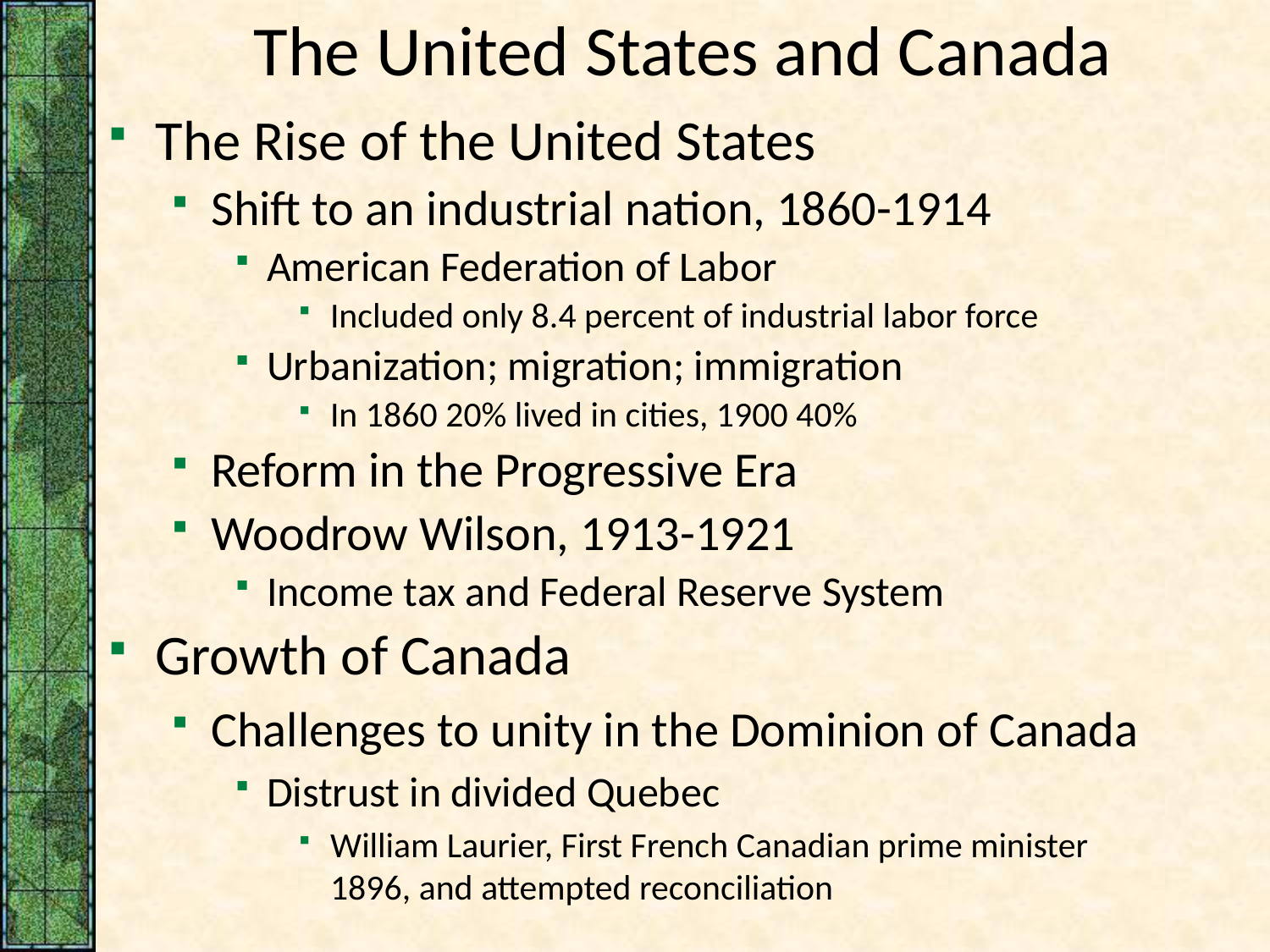

# The United States and Canada
The Rise of the United States
Shift to an industrial nation, 1860-1914
American Federation of Labor
Included only 8.4 percent of industrial labor force
Urbanization; migration; immigration
In 1860 20% lived in cities, 1900 40%
Reform in the Progressive Era
Woodrow Wilson, 1913-1921
Income tax and Federal Reserve System
Growth of Canada
Challenges to unity in the Dominion of Canada
Distrust in divided Quebec
William Laurier, First French Canadian prime minister 1896, and attempted reconciliation